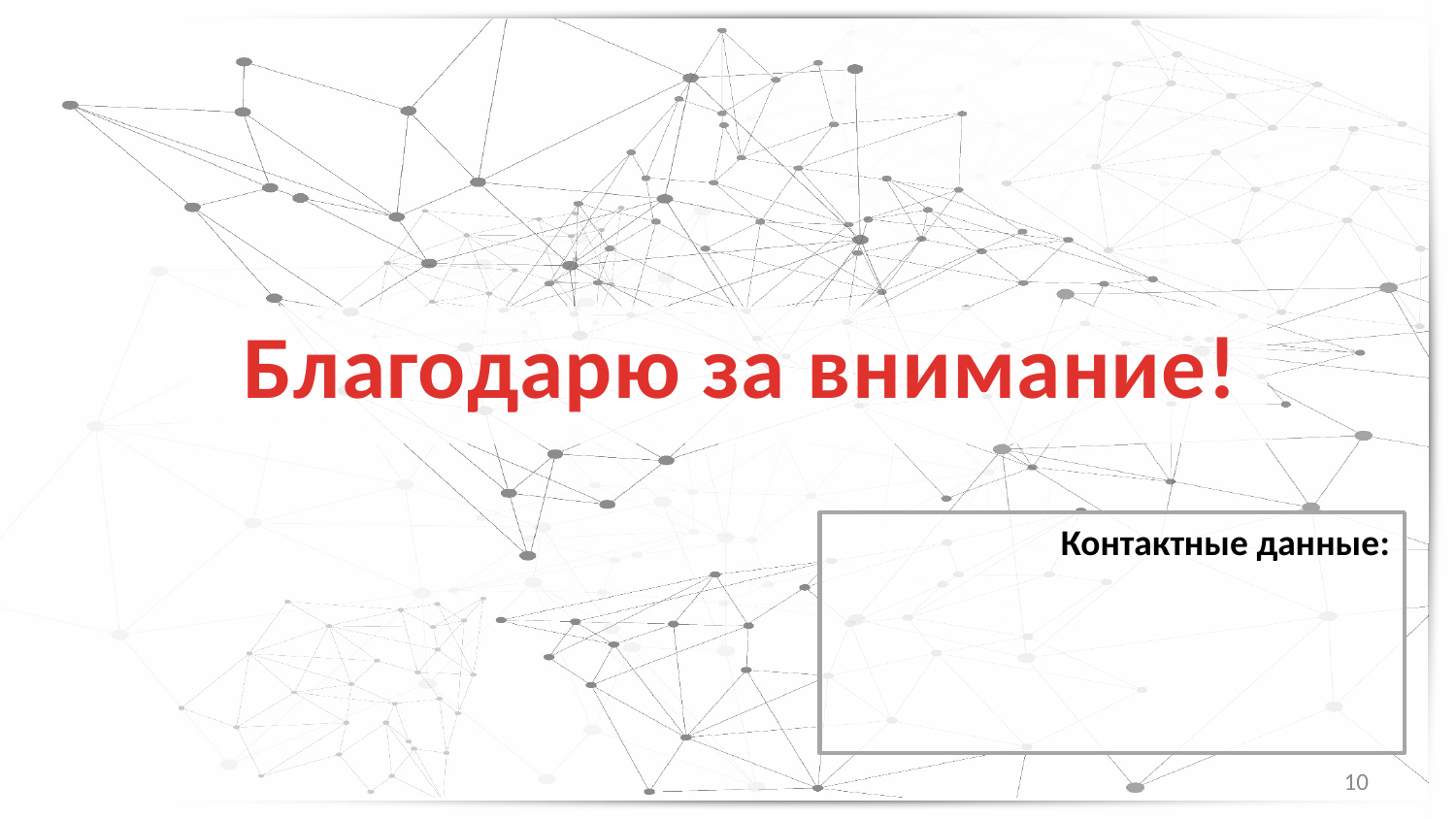

# Благодарю за внимание!

Контактные данные:
10